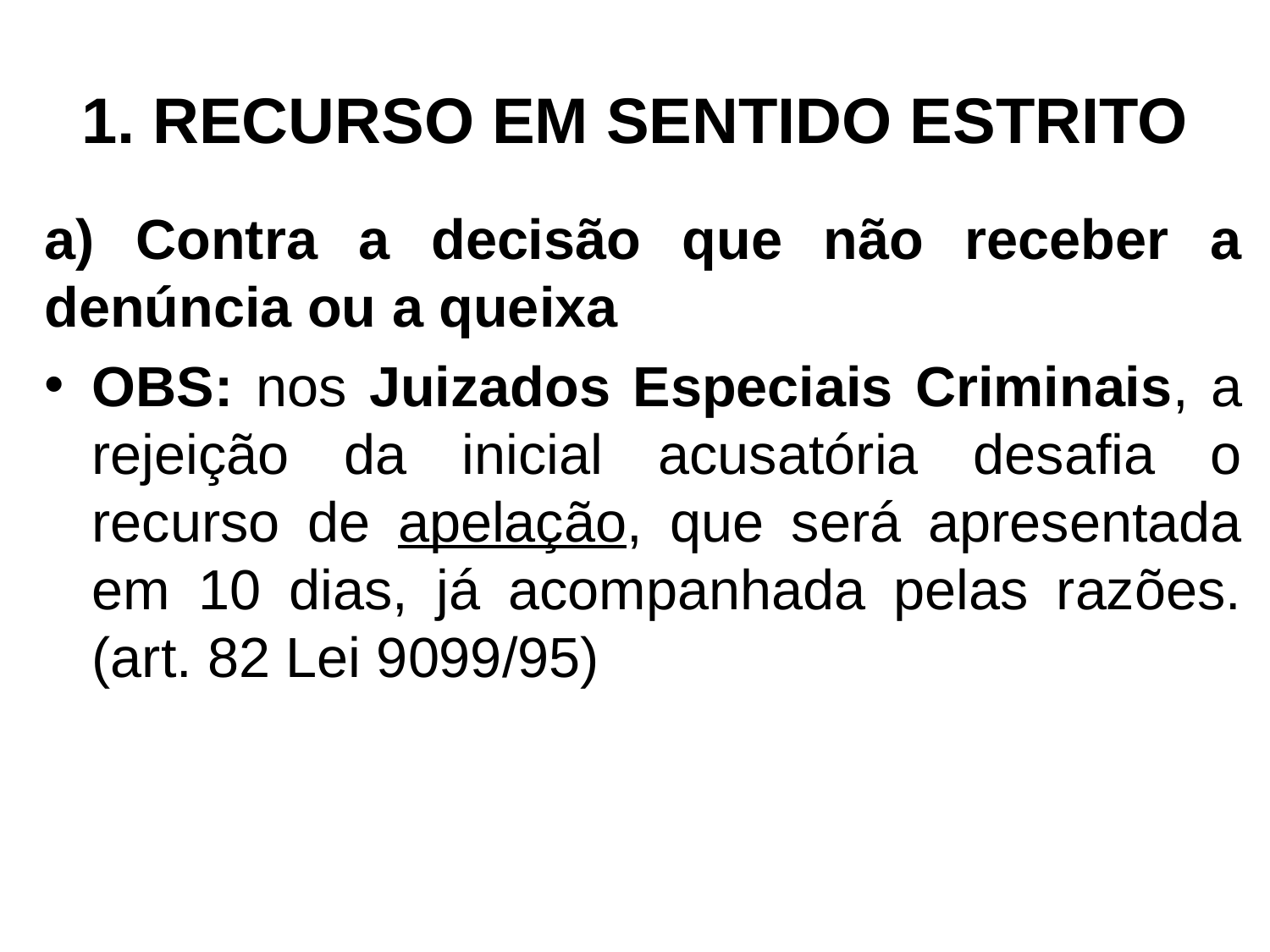

# 1. RECURSO EM SENTIDO ESTRITO
a) Contra a decisão que não receber a denúncia ou a queixa
OBS: nos Juizados Especiais Criminais, a rejeição da inicial acusatória desafia o recurso de apelação, que será apresentada em 10 dias, já acompanhada pelas razões. (art. 82 Lei 9099/95)